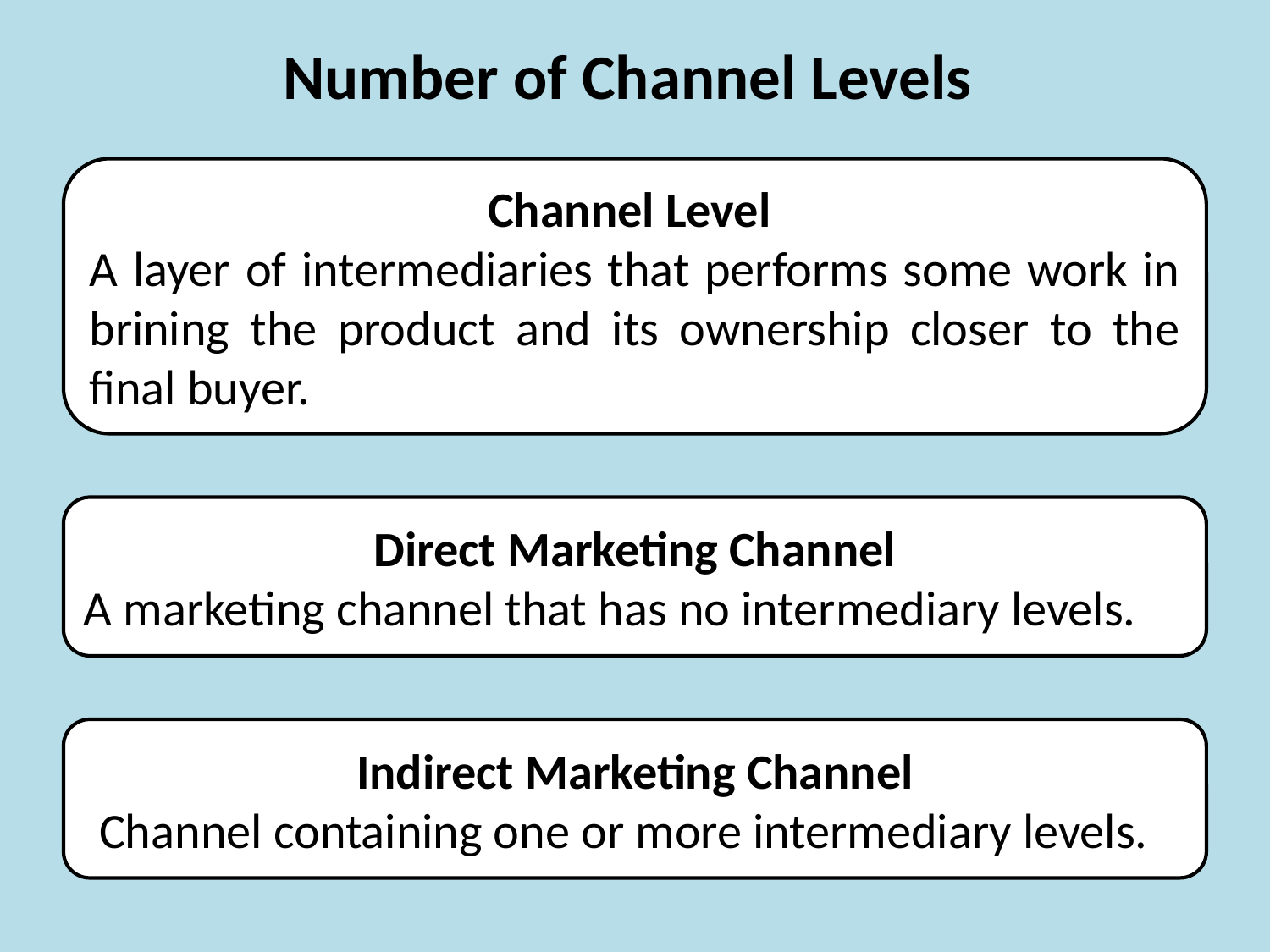

# Number of Channel Levels
Channel Level
A layer of intermediaries that performs some work in brining the product and its ownership closer to the final buyer.
Direct Marketing Channel
A marketing channel that has no intermediary levels.
Indirect Marketing Channel
Channel containing one or more intermediary levels.